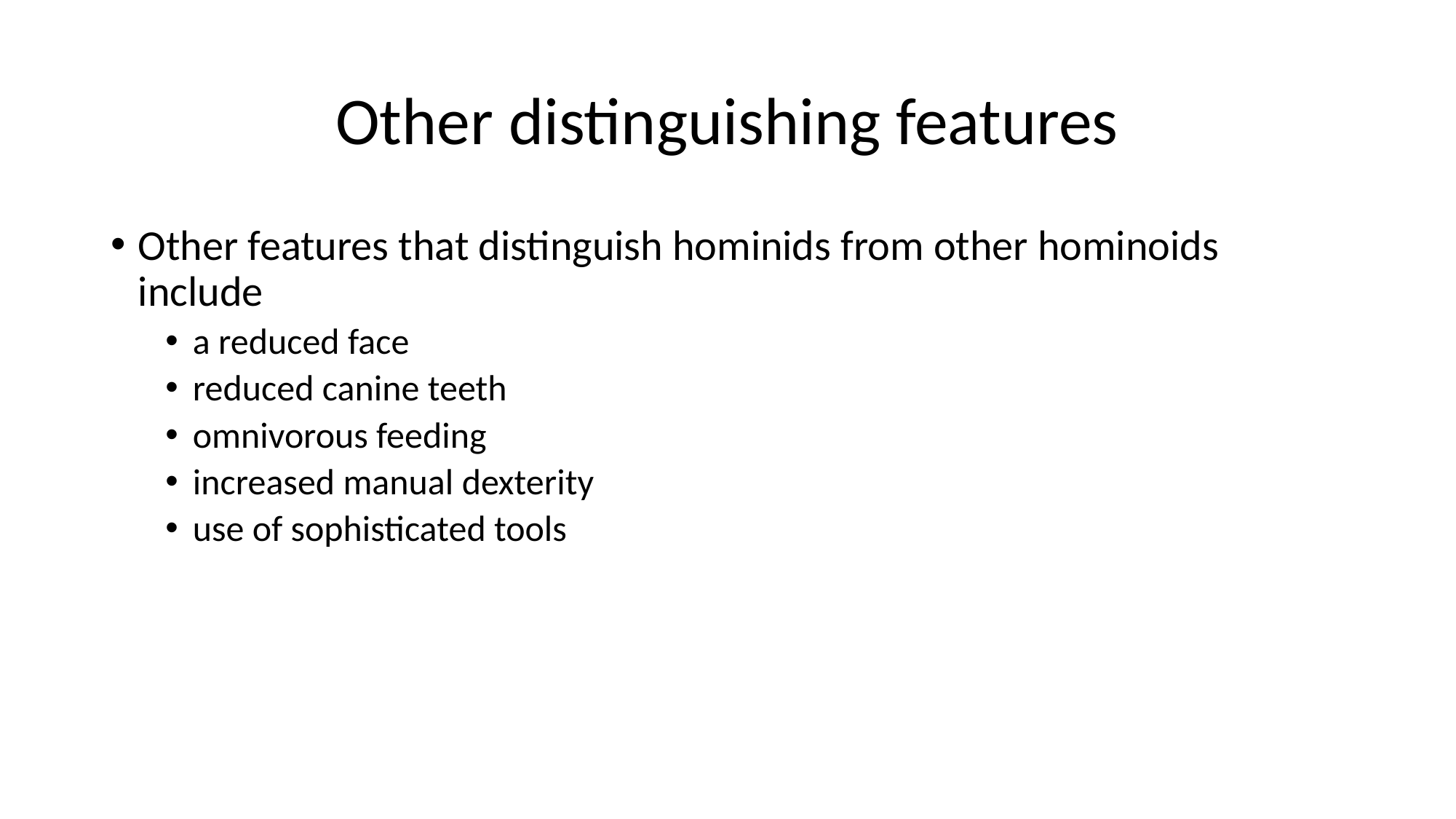

# Other distinguishing features
Other features that distinguish hominids from other hominoids include
a reduced face
reduced canine teeth
omnivorous feeding
increased manual dexterity
use of sophisticated tools